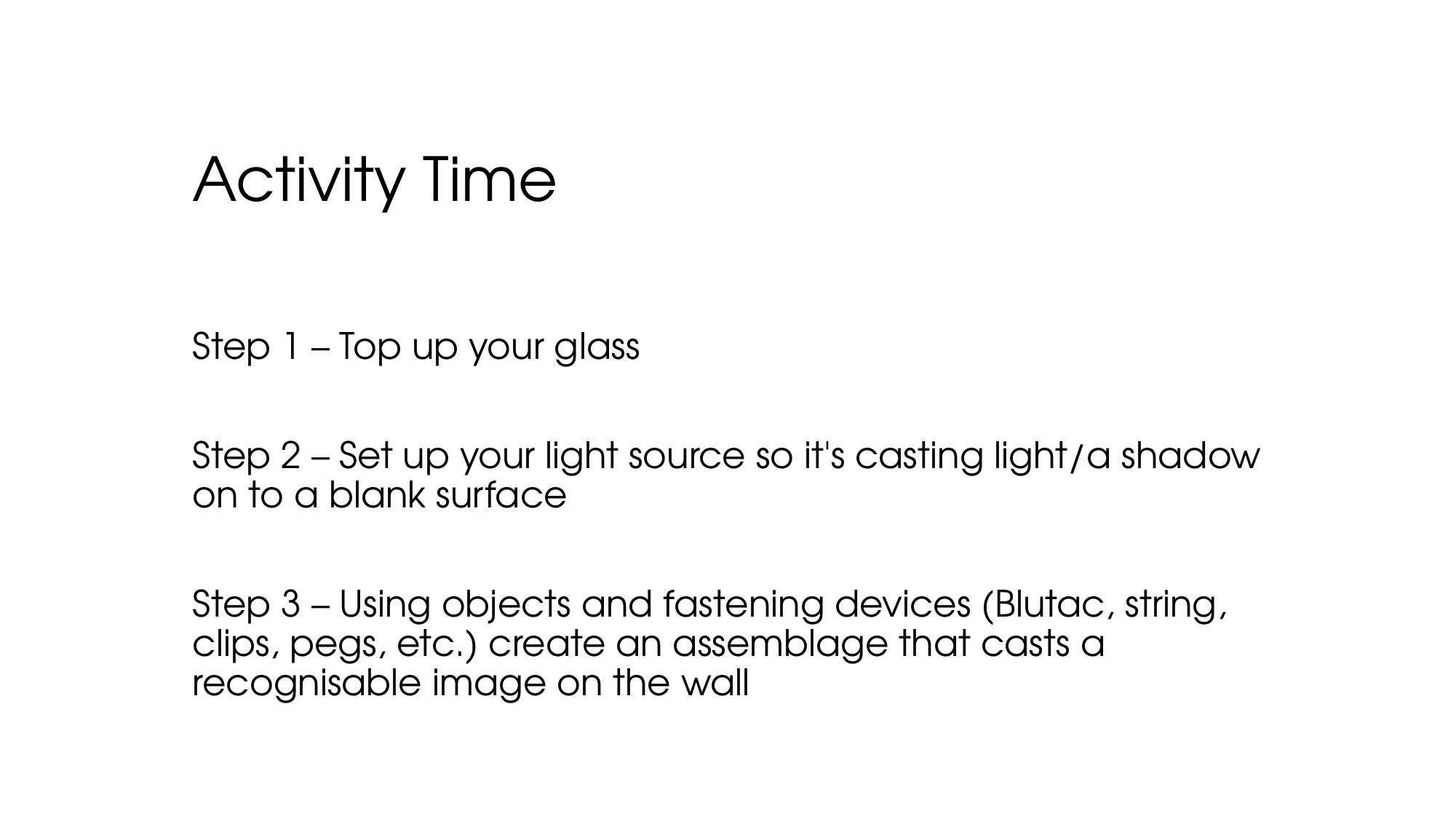

# Activity Time
Step 1 – Top up your glass

Step 2 – Set up your light source so it's casting light/a shadow on to a blank surface

Step 3 – Using objects and fastening devices (Blutac, string, clips, pegs, etc.) create an assemblage that casts a recognisable image on the wall